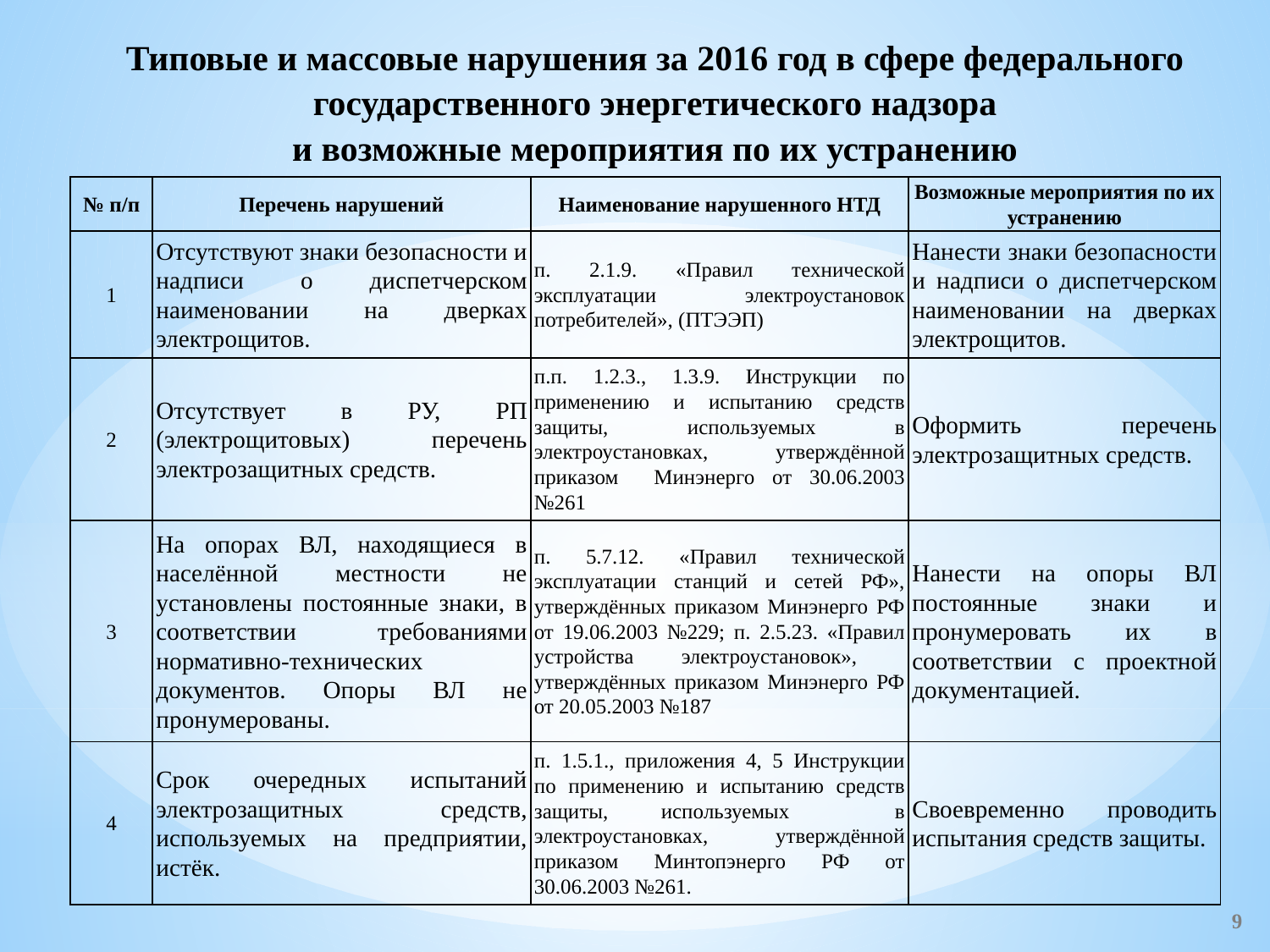

Типовые и массовые нарушения за 2016 год в сфере федерального государственного энергетического надзора
и возможные мероприятия по их устранению
| № п/п | Перечень нарушений | Наименование нарушенного НТД | Возможные мероприятия по их устранению |
| --- | --- | --- | --- |
| 1 | Отсутствуют знаки безопасности и надписи о диспетчерском наименовании на дверках электрощитов. | п. 2.1.9. «Правил технической эксплуатации электроустановок потребителей», (ПТЭЭП) | Нанести знаки безопасности и надписи о диспетчерском наименовании на дверках электрощитов. |
| 2 | Отсутствует в РУ, РП (электрощитовых) перечень электрозащитных средств. | п.п. 1.2.3., 1.3.9. Инструкции по применению и испытанию средств защиты, используемых в электроустановках, утверждённой приказом Минэнерго от 30.06.2003 №261 | Оформить перечень электрозащитных средств. |
| 3 | На опорах ВЛ, находящиеся в населённой местности не установлены постоянные знаки, в соответствии требованиями нормативно-технических документов. Опоры ВЛ не пронумерованы. | п. 5.7.12. «Правил технической эксплуатации станций и сетей РФ», утверждённых приказом Минэнерго РФ от 19.06.2003 №229; п. 2.5.23. «Правил устройства электроустановок», утверждённых приказом Минэнерго РФ от 20.05.2003 №187 | Нанести на опоры ВЛ постоянные знаки и пронумеровать их в соответствии с проектной документацией. |
| 4 | Срок очередных испытаний электрозащитных средств, используемых на предприятии, истёк. | п. 1.5.1., приложения 4, 5 Инструкции по применению и испытанию средств защиты, используемых в электроустановках, утверждённой приказом Минтопэнерго РФ от 30.06.2003 №261. | Своевременно проводить испытания средств защиты. |
9